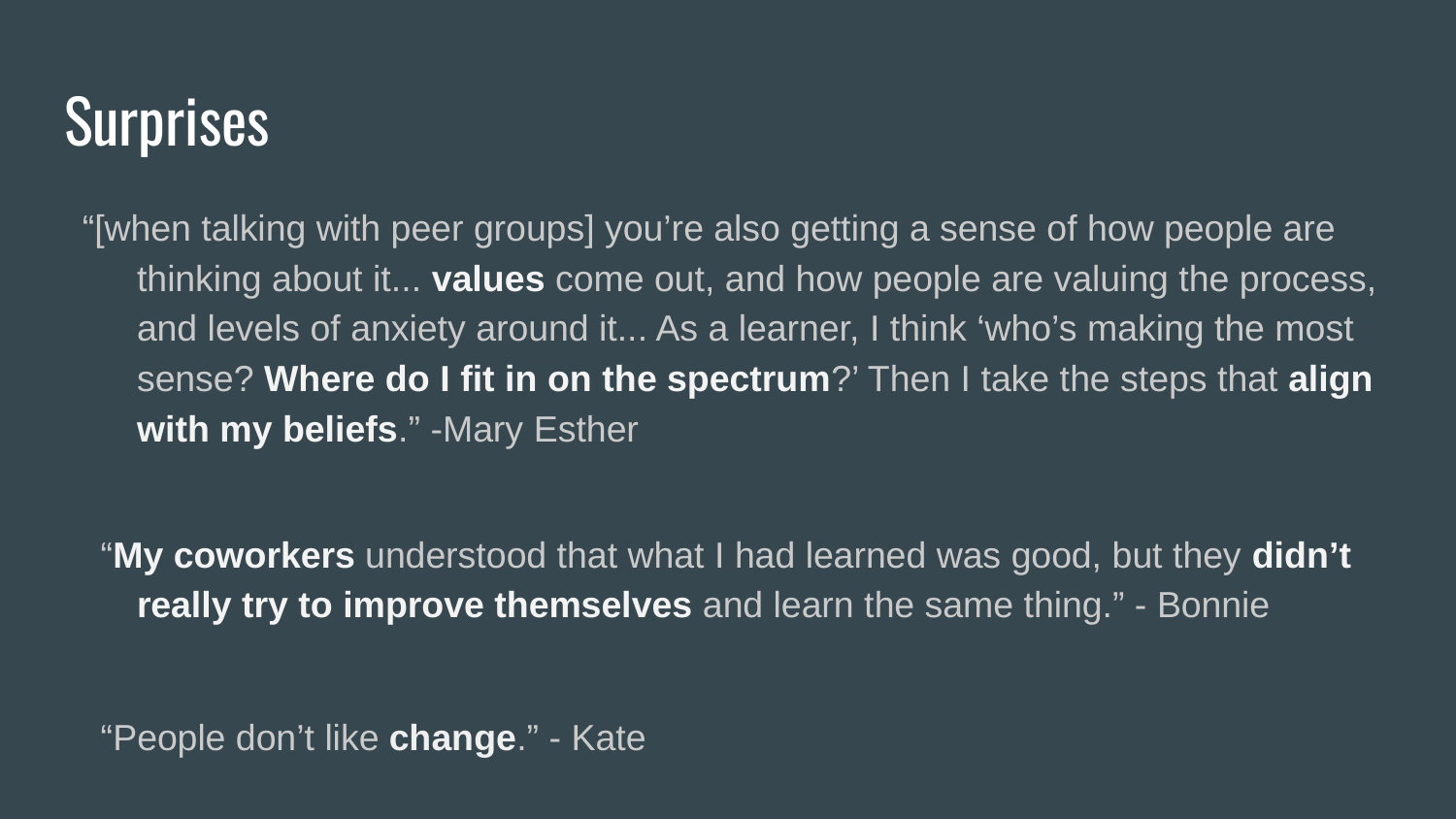

# Surprises
“[when talking with peer groups] you’re also getting a sense of how people are thinking about it... values come out, and how people are valuing the process, and levels of anxiety around it... As a learner, I think ‘who’s making the most sense? Where do I fit in on the spectrum?’ Then I take the steps that align with my beliefs.” -Mary Esther
“My coworkers understood that what I had learned was good, but they didn’t really try to improve themselves and learn the same thing.” - Bonnie
“People don’t like change.” - Kate